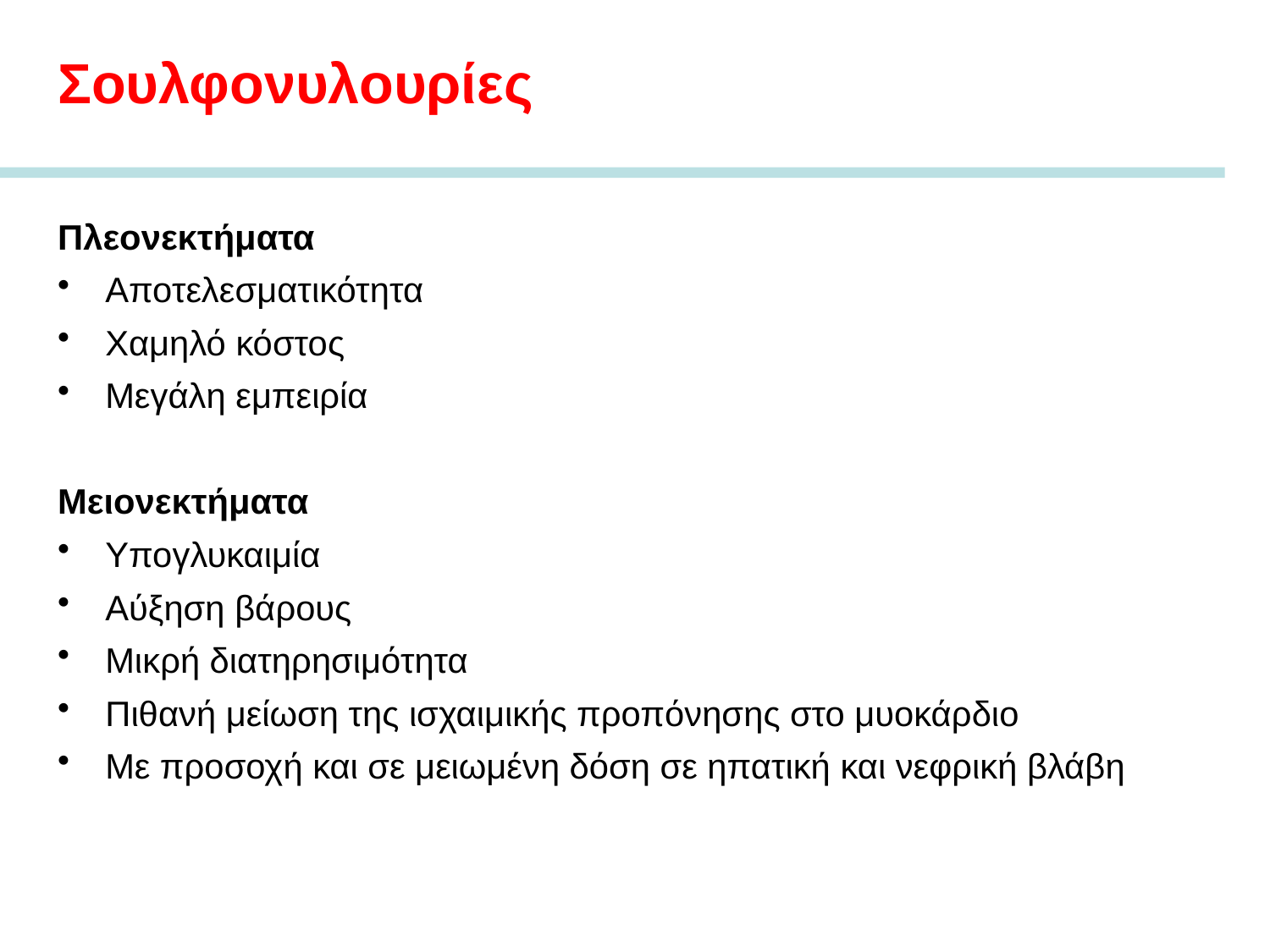

# Σουλφονυλουρίες
Πλεονεκτήματα
Αποτελεσματικότητα
Χαμηλό κόστος
Μεγάλη εμπειρία

Μειονεκτήματα
Υπογλυκαιμία
Αύξηση βάρους
Μικρή διατηρησιμότητα
Πιθανή μείωση της ισχαιμικής προπόνησης στο μυοκάρδιο
Με προσοχή και σε μειωμένη δόση σε ηπατική και νεφρική βλάβη